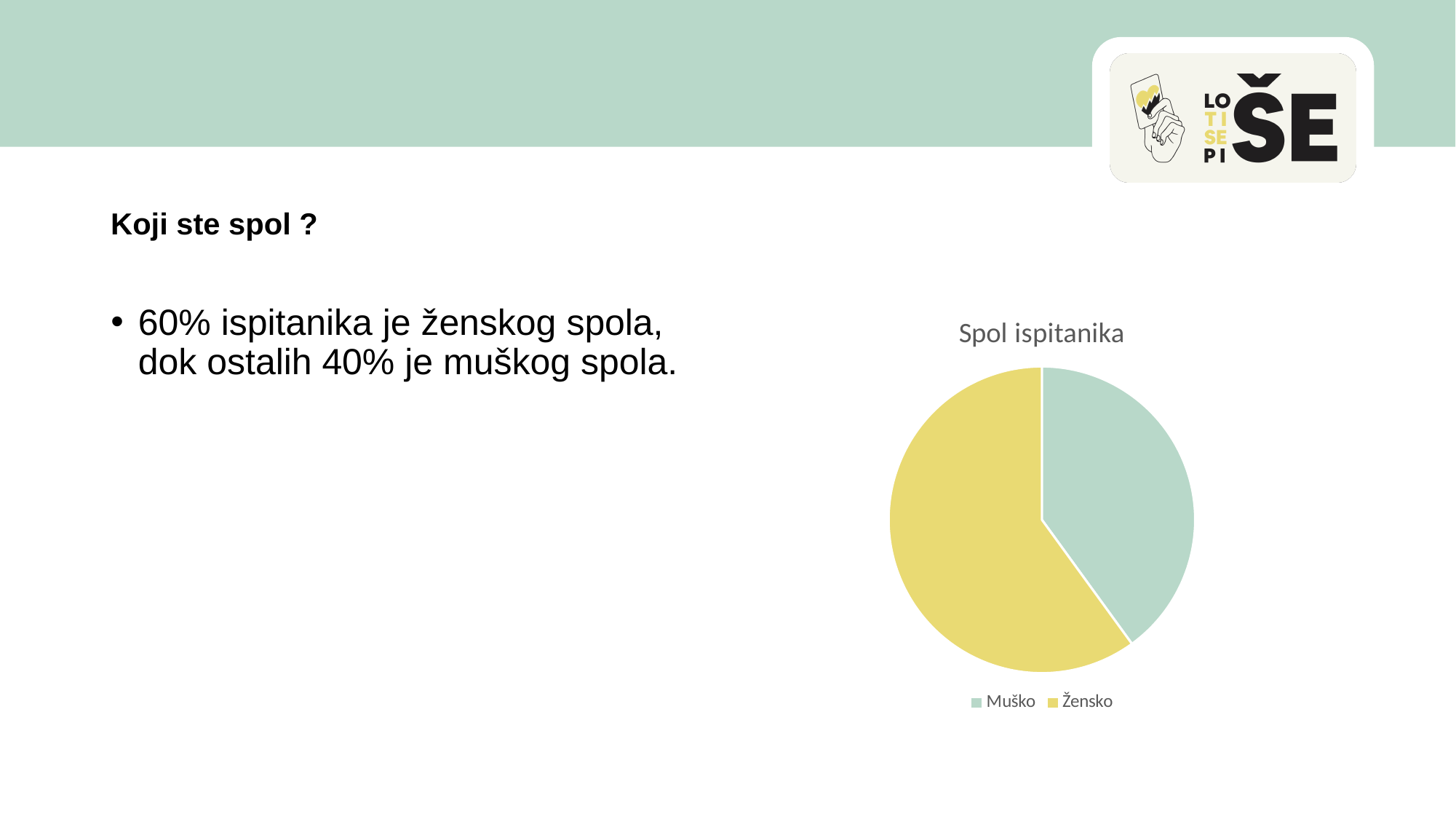

#
Koji ste spol ?

### Chart:

| Category | Spol ispitanika |
|---|---|
| Muško | 40.0 |
| Žensko | 60.0 |
60% ispitanika je ženskog spola, dok ostalih 40% je muškog spola.